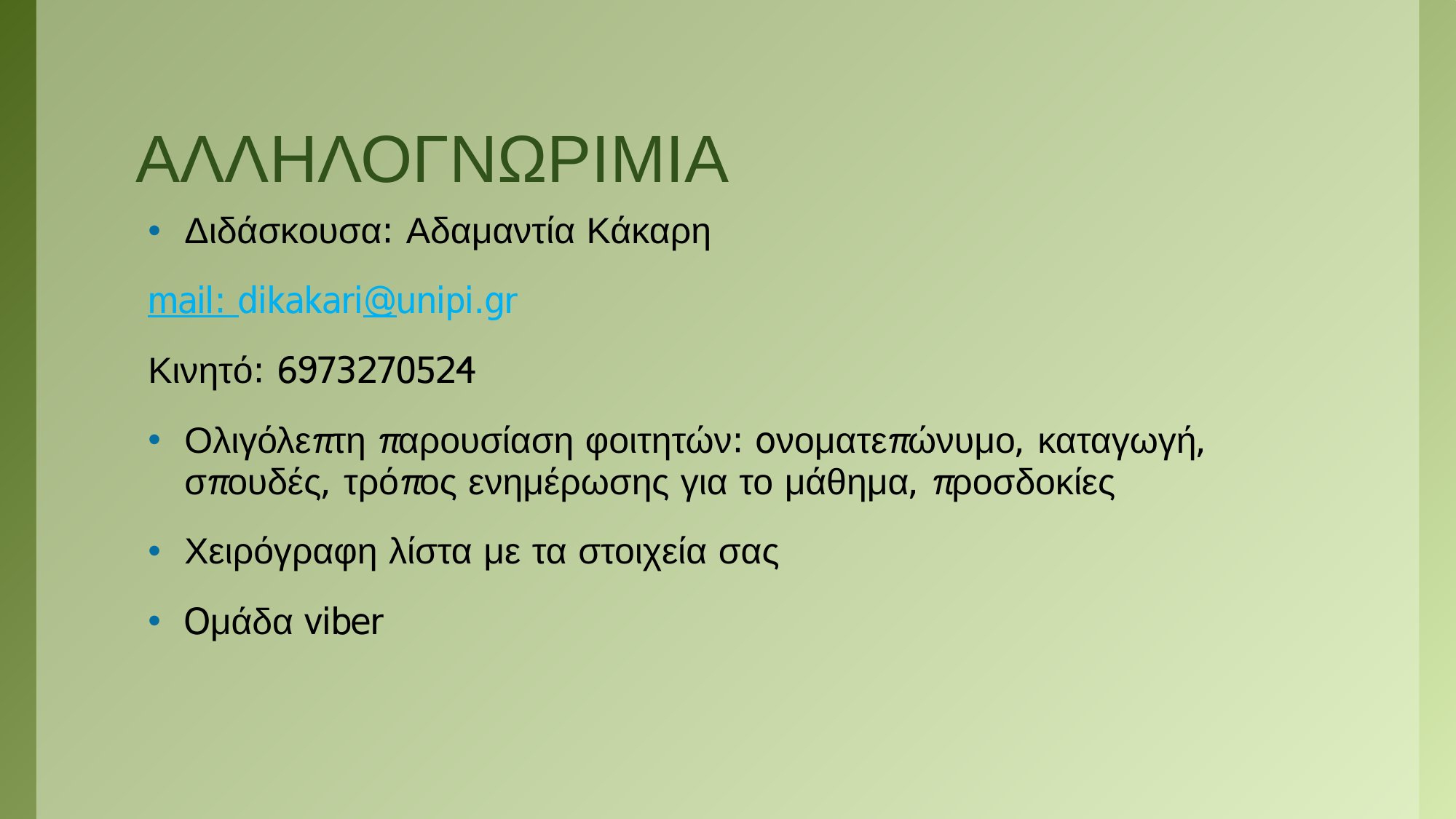

# ΑΛΛΗΛΟΓΝΩΡΙΜΙΑ
Διδάσκουσα: Αδαμαντία Κάκαρη
mail: dikakari@unipi.gr
Κινητό: 6973270524
Ολιγόλεπτη παρουσίαση φοιτητών: oνοματεπώνυμο, καταγωγή, σπουδές, τρόπος ενημέρωσης για το μάθημα, προσδοκίες
Χειρόγραφη λίστα με τα στοιχεία σας
Oμάδα viber